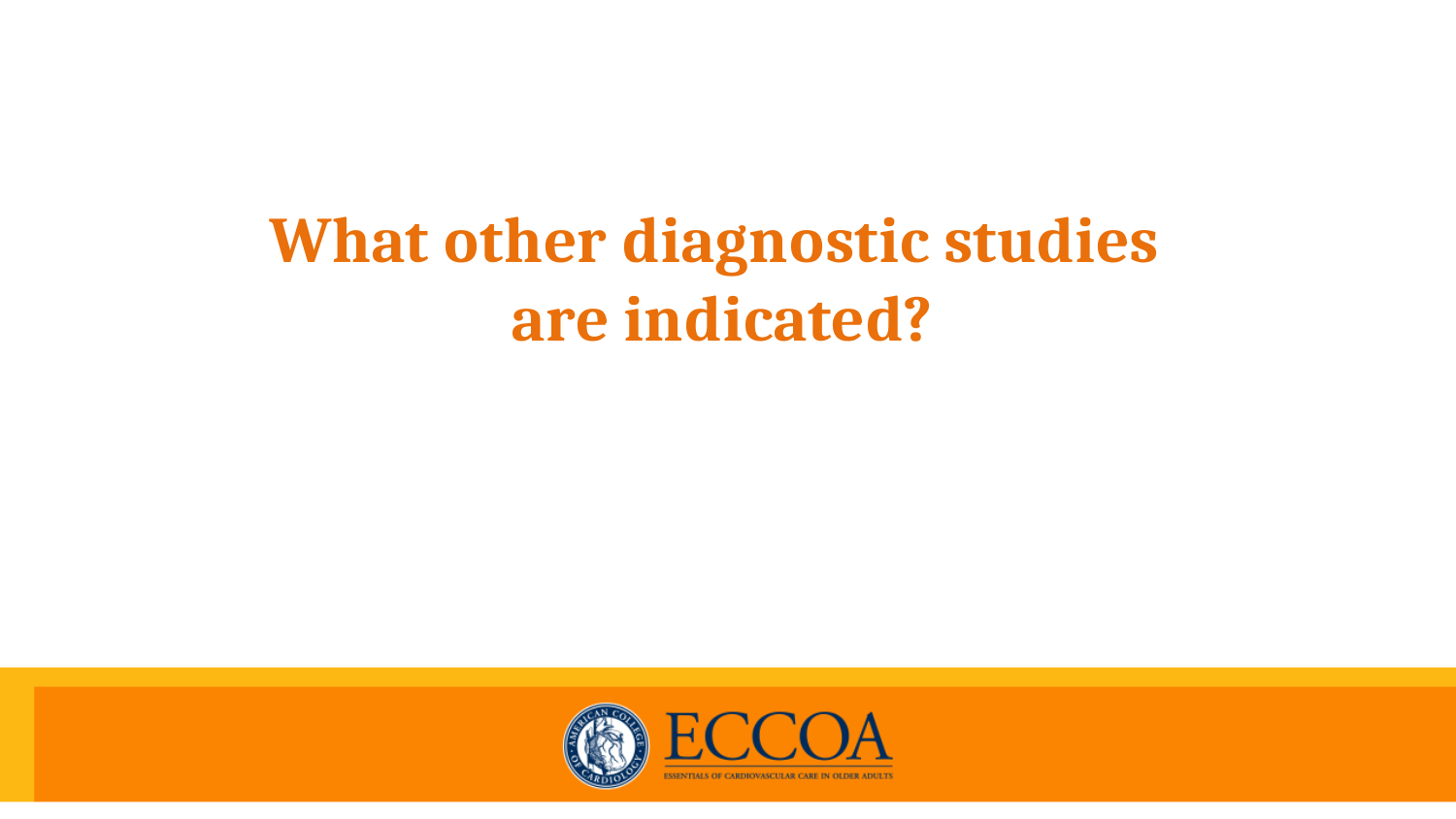

# What other diagnostic studies are indicated?